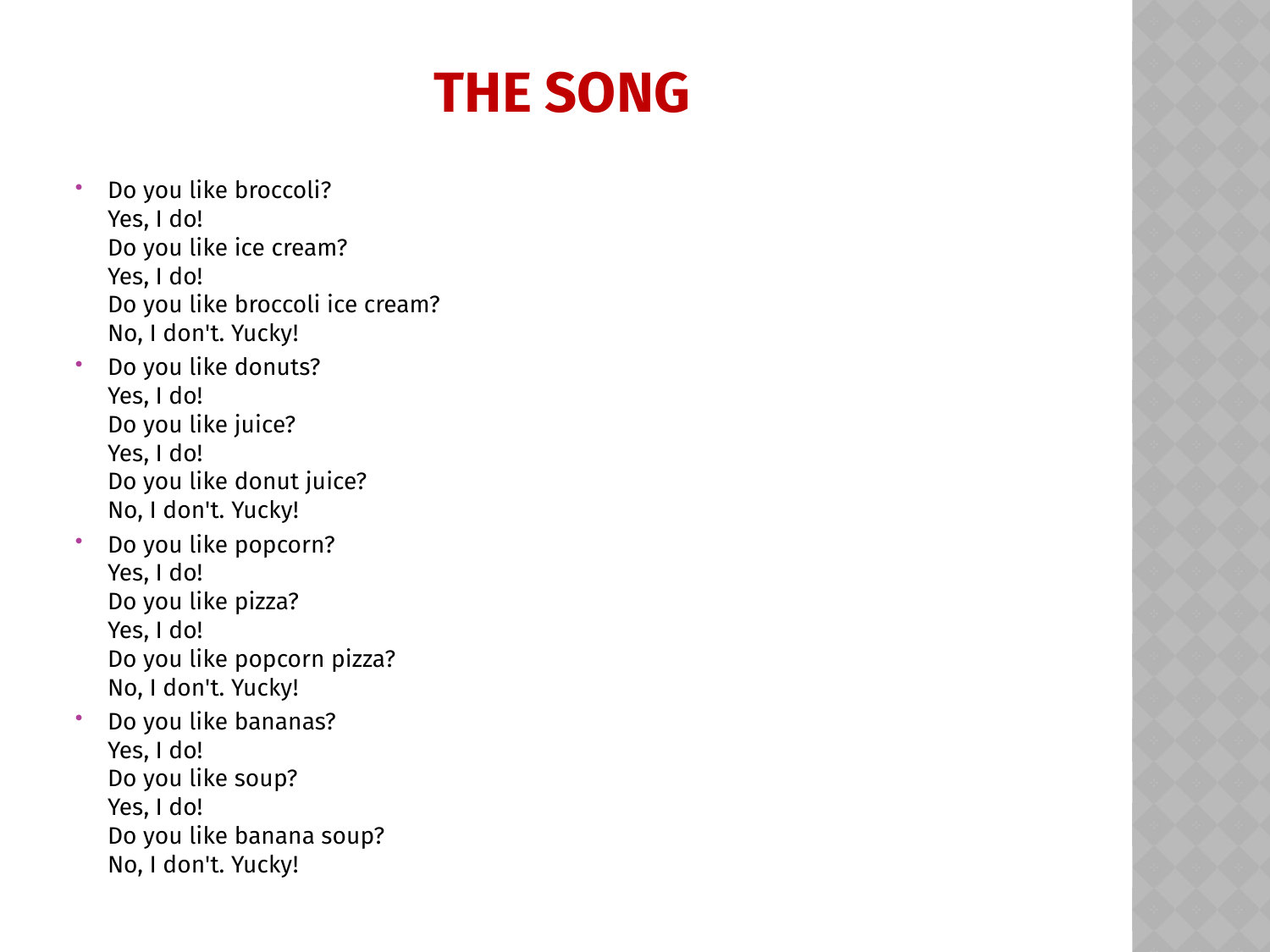

# The song
Do you like broccoli?
Yes, I do! 
Do you like ice cream?
Yes, I do!
Do you like broccoli ice cream?
No, I don't. Yucky!
Do you like donuts?
Yes, I do!
Do you like juice?
Yes, I do!
Do you like donut juice? 
No, I don't. Yucky!
Do you like popcorn?
Yes, I do!
Do you like pizza?
Yes, I do!
Do you like popcorn pizza? 
No, I don't. Yucky!
Do you like bananas?
Yes, I do!
Do you like soup?
Yes, I do!
Do you like banana soup? 
No, I don't. Yucky!